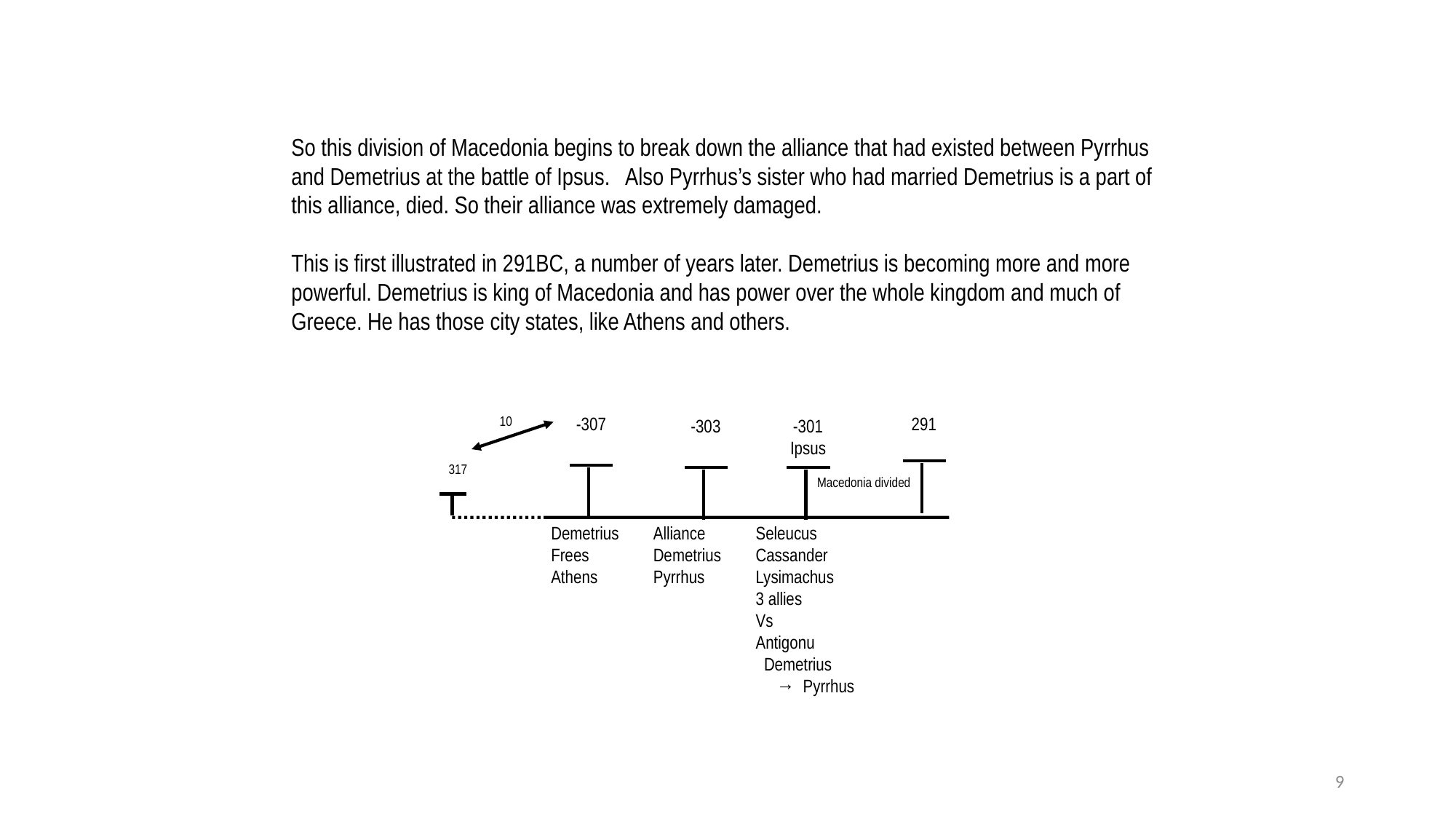

So this division of Macedonia begins to break down the alliance that had existed between Pyrrhus and Demetrius at the battle of Ipsus.   Also Pyrrhus’s sister who had married Demetrius is a part of this alliance, died. So their alliance was extremely damaged.

This is first illustrated in 291BC, a number of years later. Demetrius is becoming more and more powerful. Demetrius is king of Macedonia and has power over the whole kingdom and much of Greece. He has those city states, like Athens and others.

10
-307
291
-303
-301
Ipsus

317
Macedonia divided

Demetrius
Frees
Athens
Alliance
Demetrius
Pyrrhus
Seleucus
Cassander
Lysimachus
3 allies
Vs
Antigonu
  Demetrius
     →  Pyrrhus
9